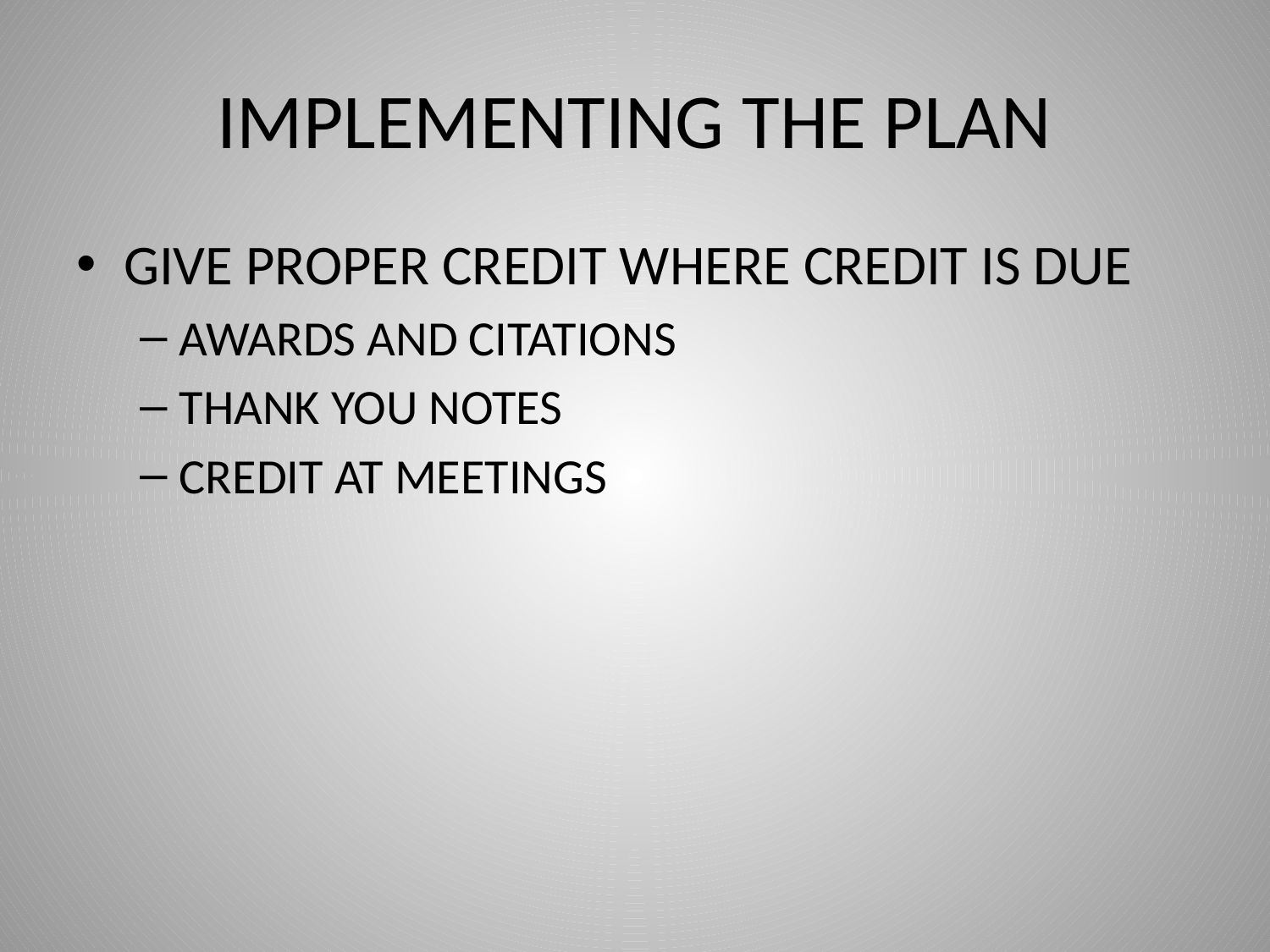

# IMPLEMENTING THE PLAN
GIVE PROPER CREDIT WHERE CREDIT IS DUE
AWARDS AND CITATIONS
THANK YOU NOTES
CREDIT AT MEETINGS